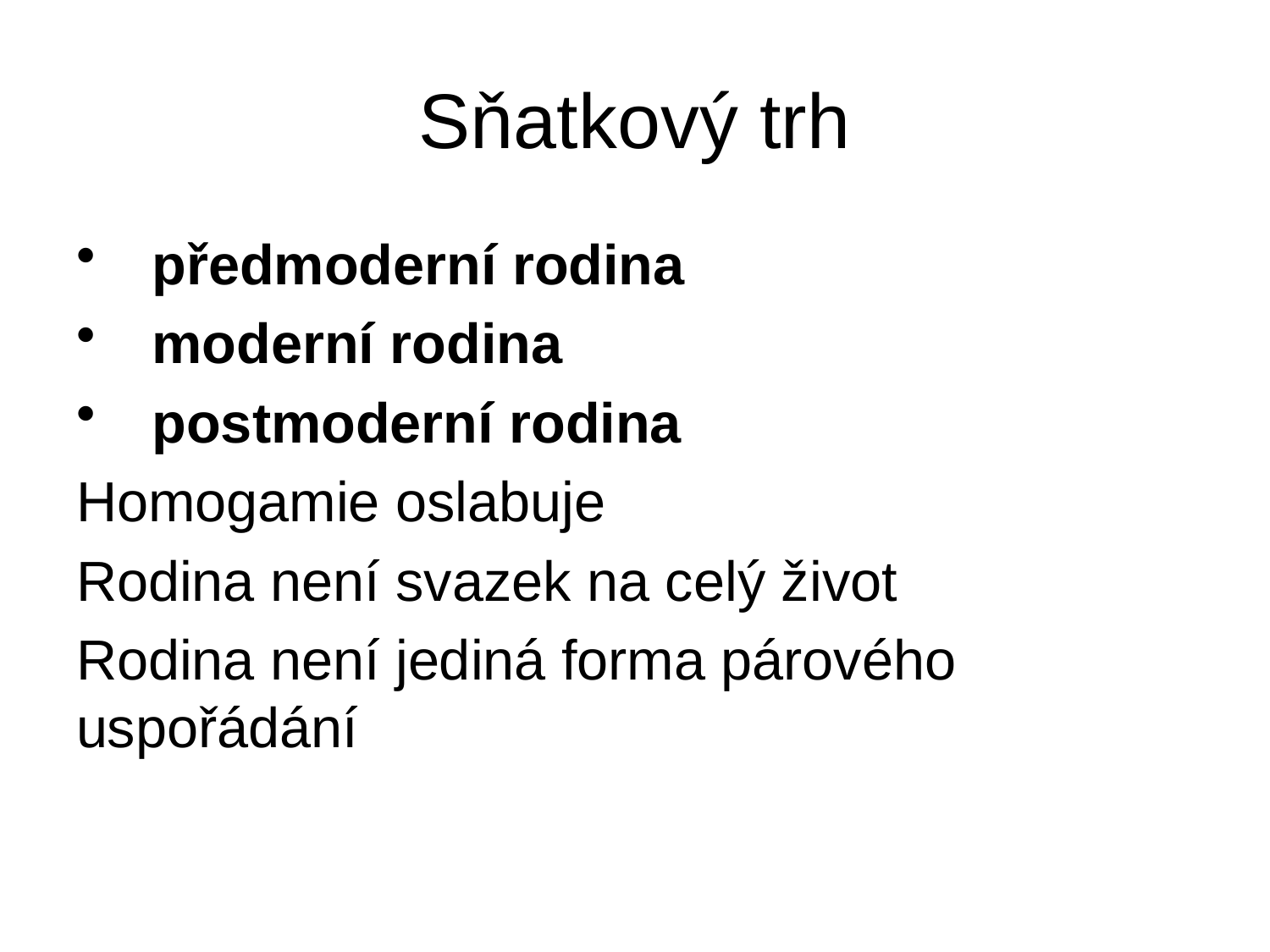

# Sňatkový trh
předmoderní rodina
moderní rodina
postmoderní rodina
Homogamie oslabuje
Rodina není svazek na celý život
Rodina není jediná forma párového uspořádání